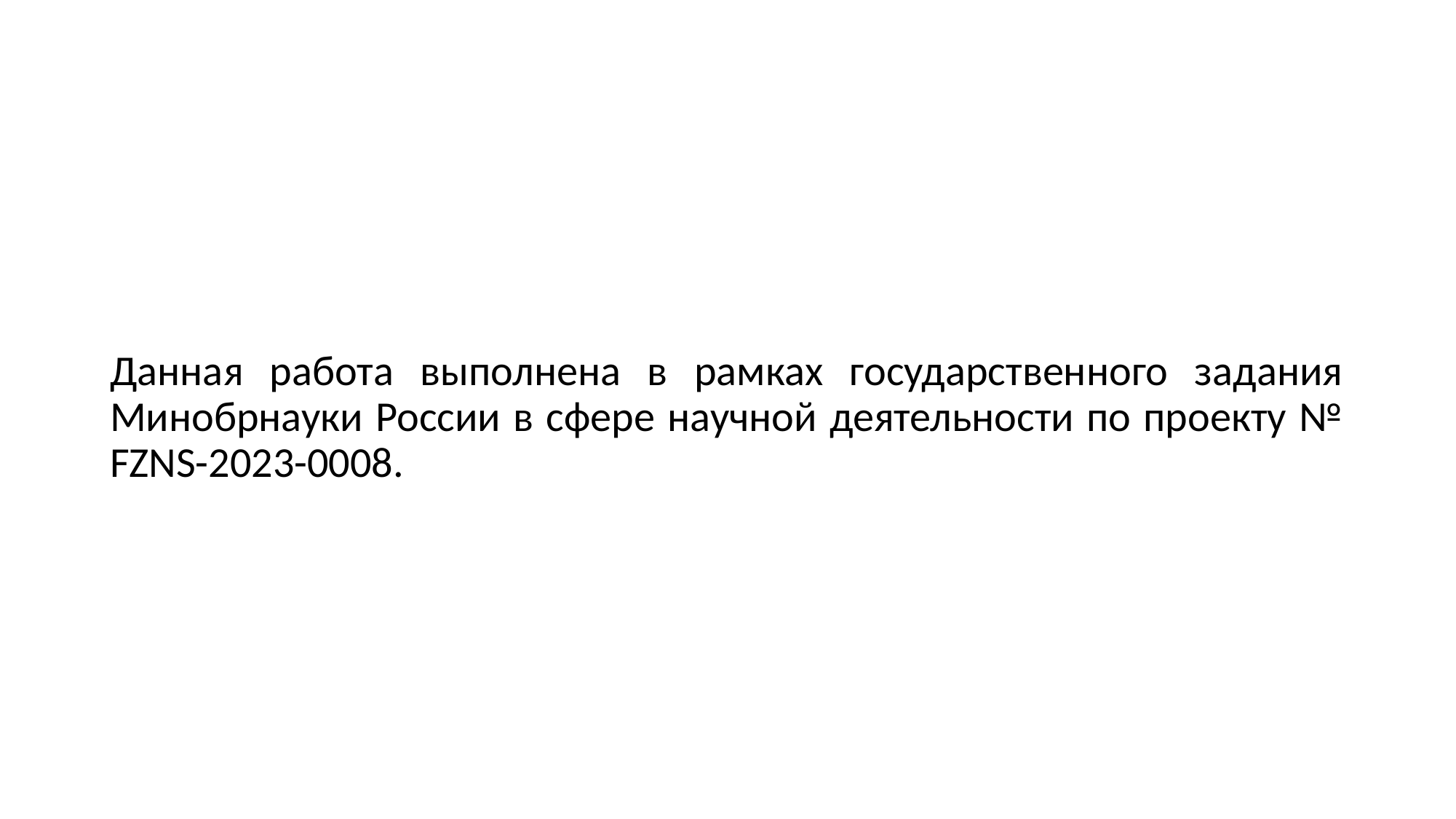

Данная работа выполнена в рамках государственного задания Минобрнауки России в сфере научной деятельности по проекту № FZNS-2023-0008.